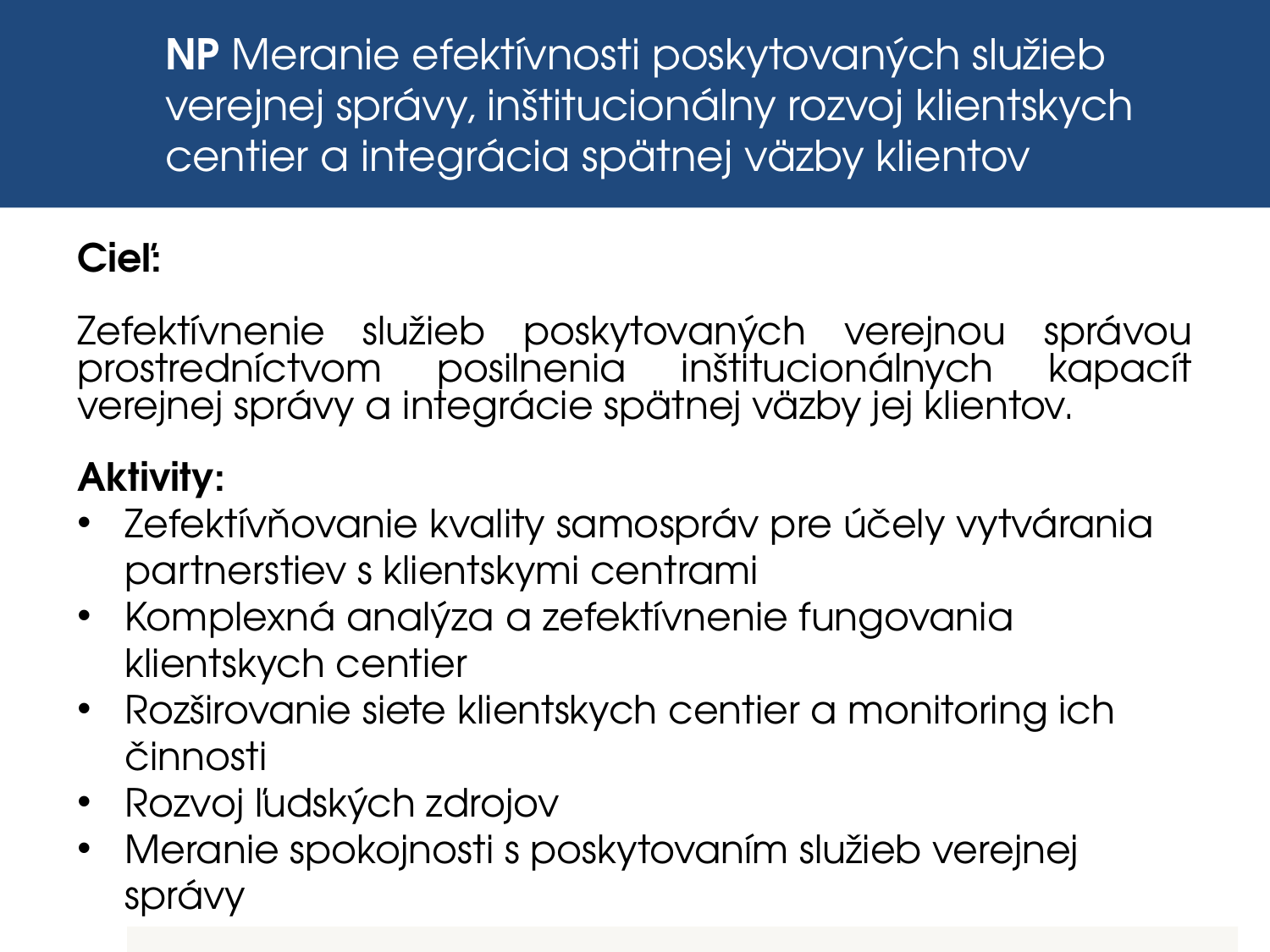

# NP Meranie efektívnosti poskytovaných služieb verejnej správy, inštitucionálny rozvoj klientskych centier a integrácia spätnej väzby klientov
Cieľ:
Zefektívnenie služieb poskytovaných verejnou správou prostredníctvom posilnenia inštitucionálnych kapacít verejnej správy a integrácie spätnej väzby jej klientov.
Aktivity:
Zefektívňovanie kvality samospráv pre účely vytvárania partnerstiev s klientskymi centrami
Komplexná analýza a zefektívnenie fungovania klientskych centier
Rozširovanie siete klientskych centier a monitoring ich činnosti
Rozvoj ľudských zdrojov
Meranie spokojnosti s poskytovaním služieb verejnej správy